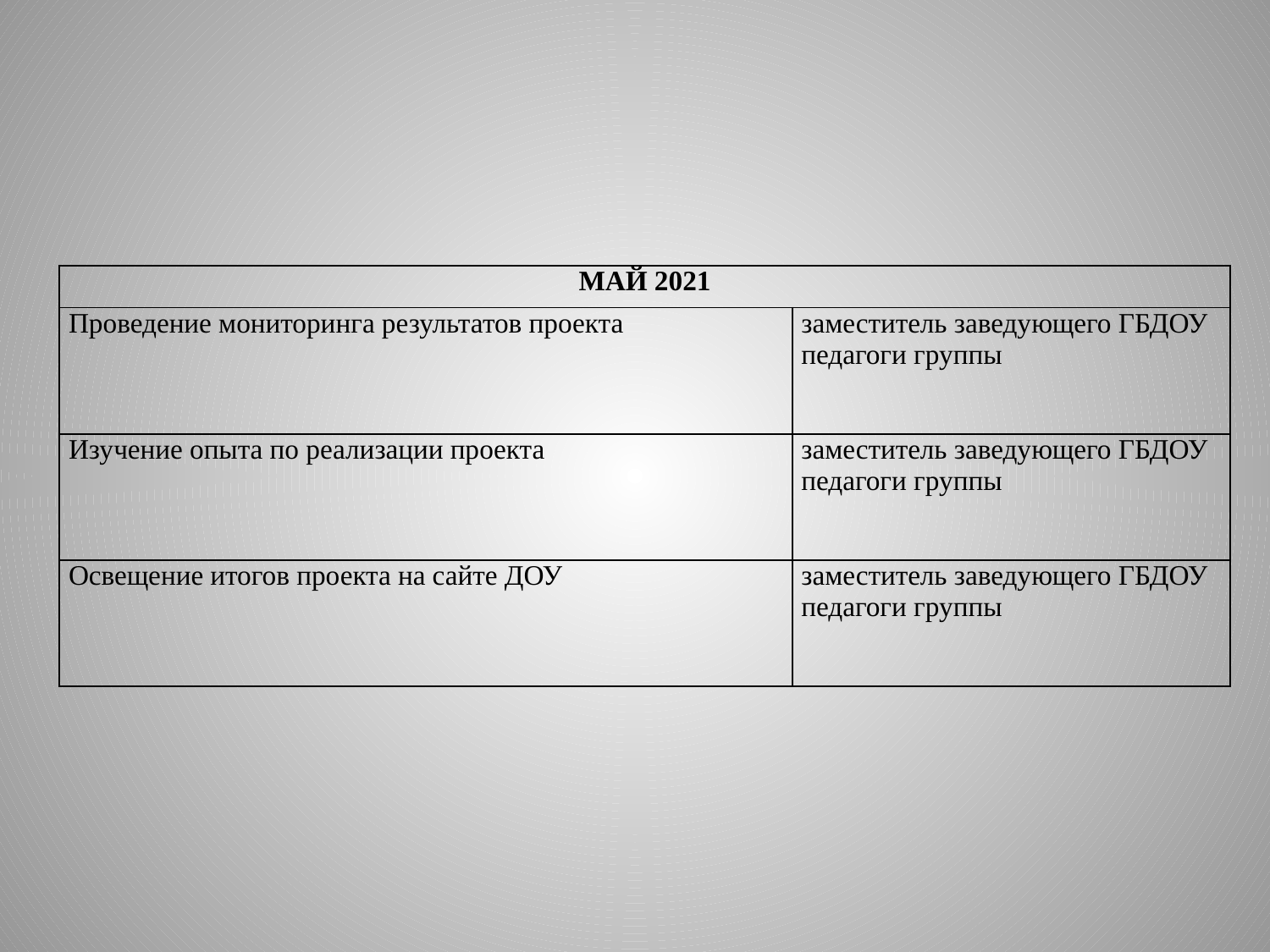

| МАЙ 2021 |  |
| --- | --- |
| Проведение мониторинга результатов проекта | заместитель заведующего ГБДОУ педагоги группы |
| Изучение опыта по реализации проекта | заместитель заведующего ГБДОУ педагоги группы |
| Освещение итогов проекта на сайте ДОУ | заместитель заведующего ГБДОУ педагоги группы |